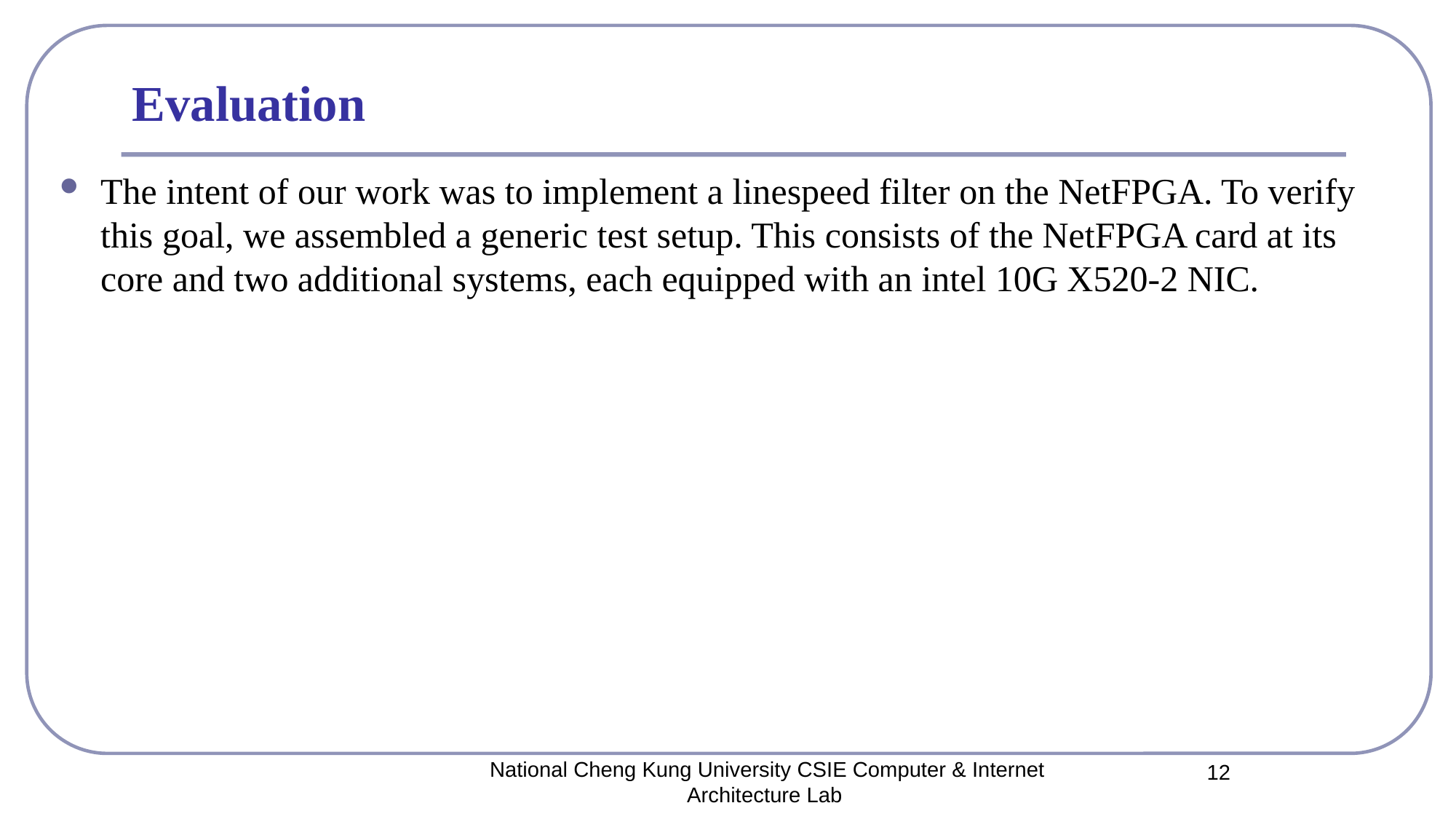

# Evaluation
The intent of our work was to implement a linespeed filter on the NetFPGA. To verify this goal, we assembled a generic test setup. This consists of the NetFPGA card at its core and two additional systems, each equipped with an intel 10G X520-2 NIC.
National Cheng Kung University CSIE Computer & Internet Architecture Lab
12